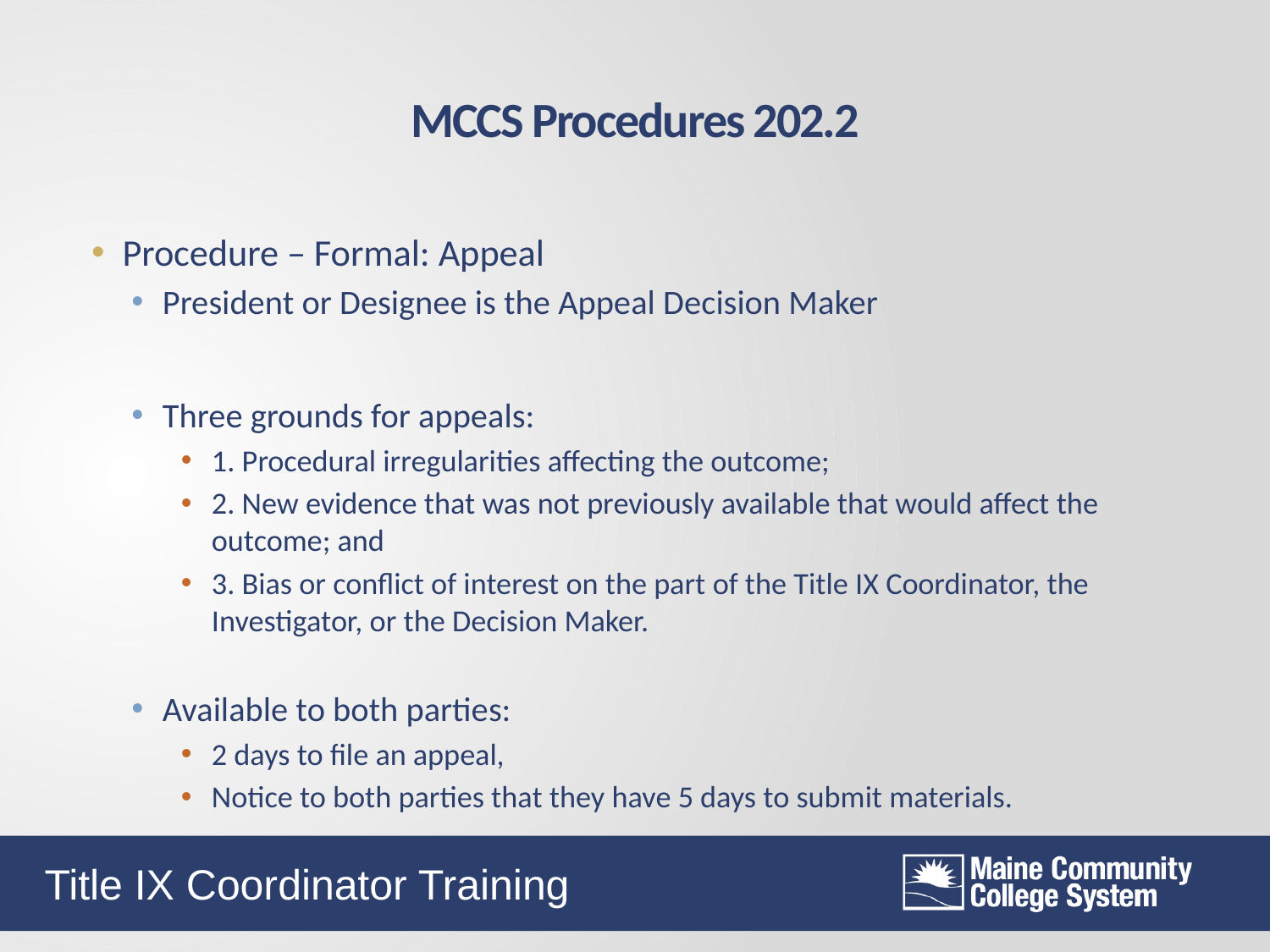

MCCS Procedures 202.2
Procedure – Formal: Appeal
President or Designee is the Appeal Decision Maker

Three grounds for appeals:
1. Procedural irregularities affecting the outcome;
2. New evidence that was not previously available that would affect the outcome; and
3. Bias or conflict of interest on the part of the Title IX Coordinator, the Investigator, or the Decision Maker.

Available to both parties:
2 days to file an appeal,
Notice to both parties that they have 5 days to submit materials.

Title IX Coordinator Training